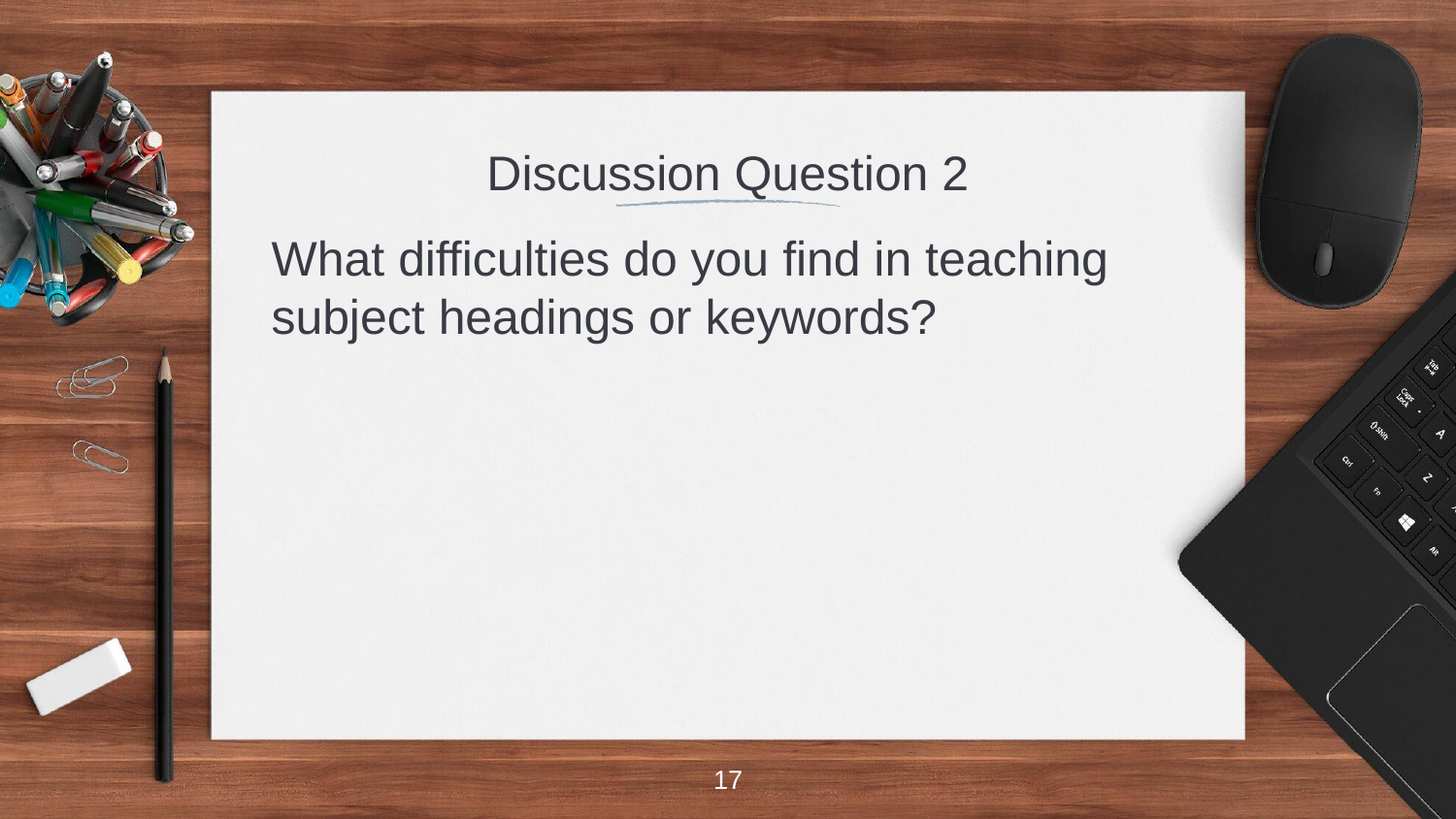

# Discussion Question 2
What difficulties do you find in teaching subject headings or keywords?
17